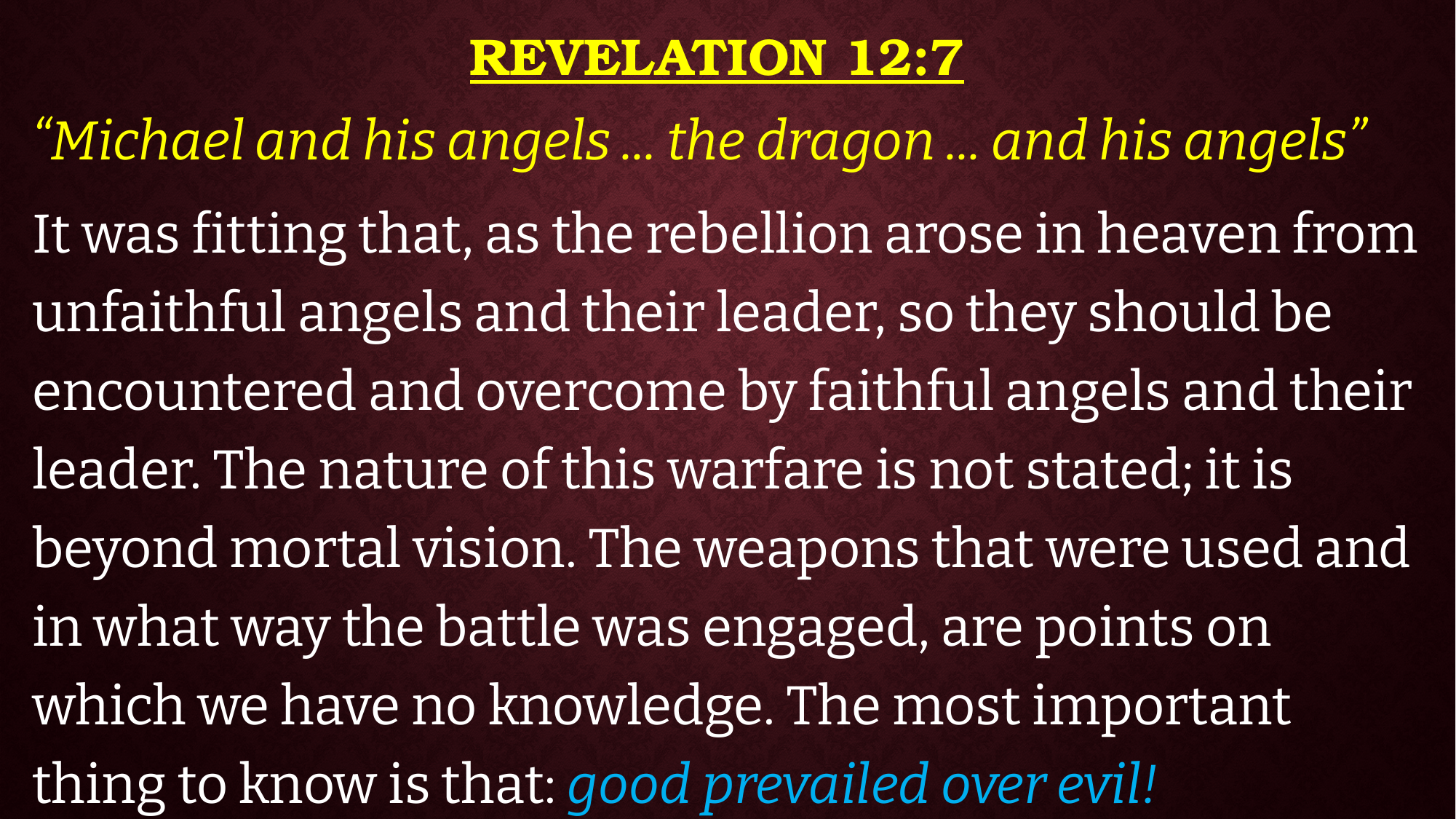

# Revelation 12:7
“Michael and his angels ... the dragon ... and his angels”
It was fitting that, as the rebellion arose in heaven from unfaithful angels and their leader, so they should be encountered and overcome by faithful angels and their leader. The nature of this warfare is not stated; it is beyond mortal vision. The weapons that were used and in what way the battle was engaged, are points on which we have no knowledge. The most important thing to know is that: good prevailed over evil!